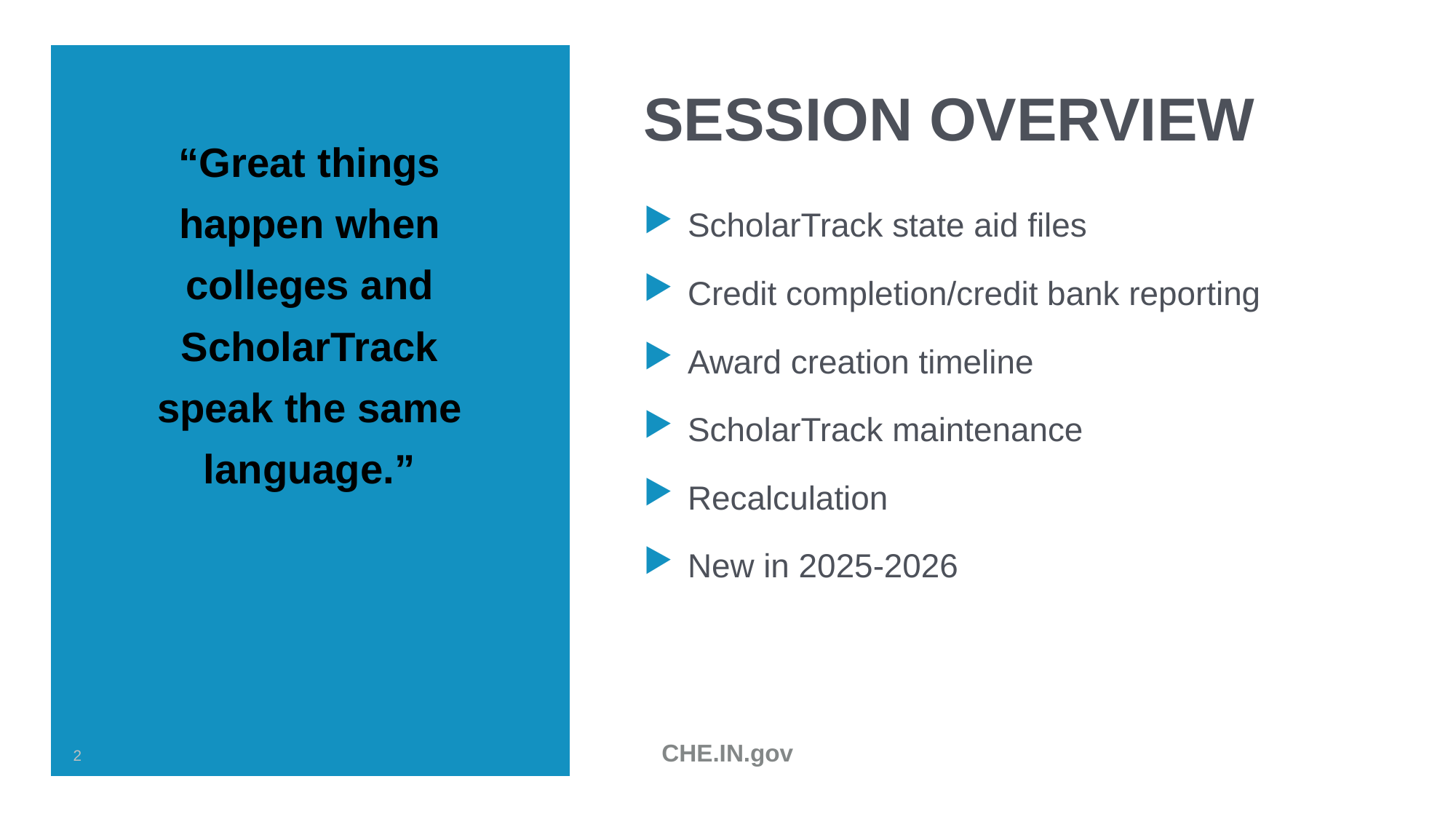

# Session Overview
“Great things happen when colleges and ScholarTrack speak the same language.”
ScholarTrack state aid files
Credit completion/credit bank reporting
Award creation timeline
ScholarTrack maintenance
Recalculation
New in 2025-2026